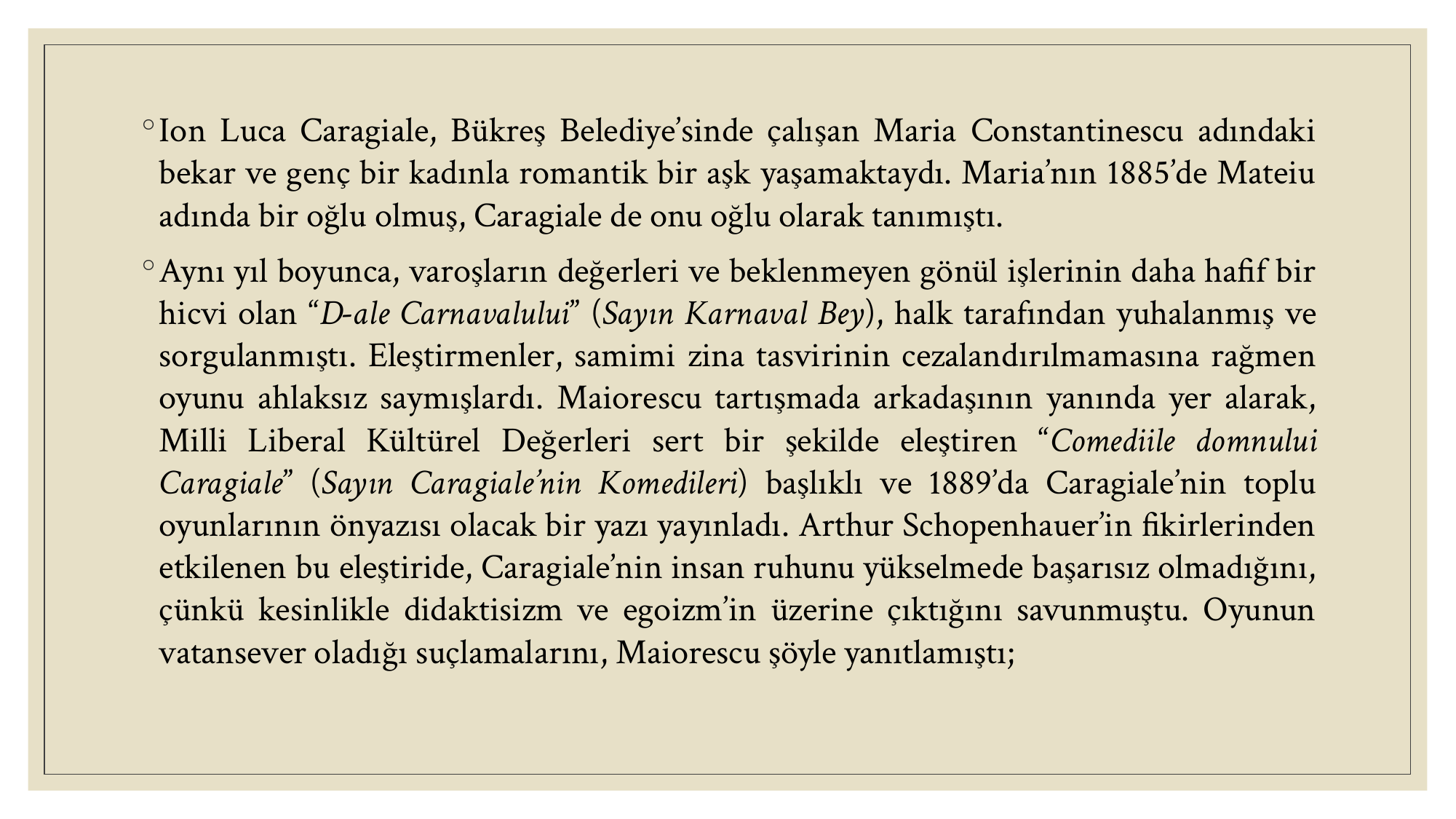

Ion Luca Caragiale, Bükreş Belediye’sinde çalışan Maria Constantinescu adındaki bekar ve genç bir kadınla romantik bir aşk yaşamaktaydı. Maria’nın 1885’de Mateiu adında bir oğlu olmuş, Caragiale de onu oğlu olarak tanımıştı.
Aynı yıl boyunca, varoşların değerleri ve beklenmeyen gönül işlerinin daha hafif bir hicvi olan “D-ale Carnavalului” (Sayın Karnaval Bey), halk tarafından yuhalanmış ve sorgulanmıştı. Eleştirmenler, samimi zina tasvirinin cezalandırılmamasına rağmen oyunu ahlaksız saymışlardı. Maiorescu tartışmada arkadaşının yanında yer alarak, Milli Liberal Kültürel Değerleri sert bir şekilde eleştiren “Comediile domnului Caragiale” (Sayın Caragiale’nin Komedileri) başlıklı ve 1889’da Caragiale’nin toplu oyunlarının önyazısı olacak bir yazı yayınladı. Arthur Schopenhauer’in fikirlerinden etkilenen bu eleştiride, Caragiale’nin insan ruhunu yükselmede başarısız olmadığını, çünkü kesinlikle didaktisizm ve egoizm’in üzerine çıktığını savunmuştu. Oyunun vatansever oladığı suçlamalarını, Maiorescu şöyle yanıtlamıştı;